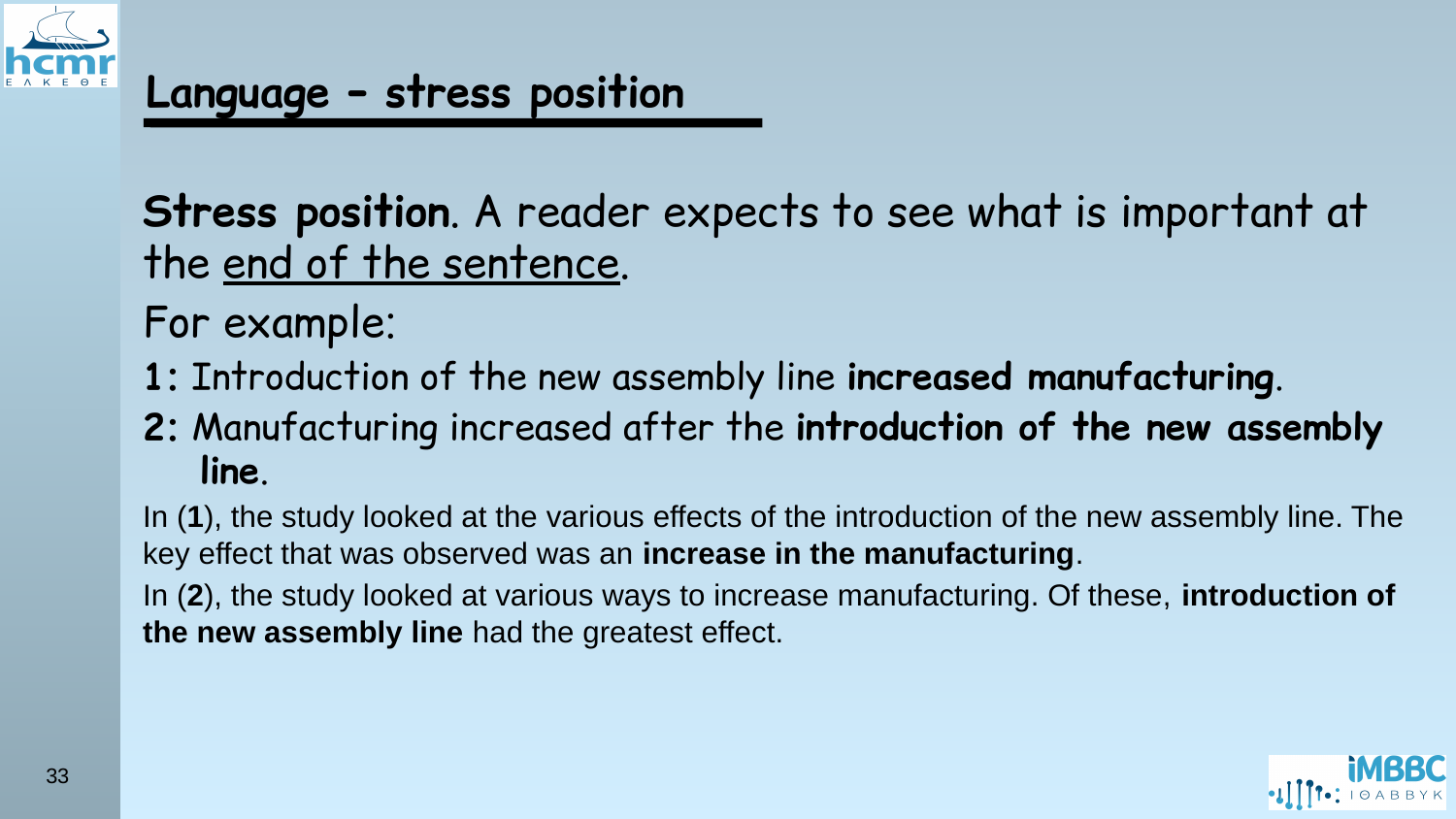

Language – stress position
Stress position. A reader expects to see what is important at the end of the sentence.
For example:
1: Introduction of the new assembly line increased manufacturing.
2: Manufacturing increased after the introduction of the new assembly line.
In (1), the study looked at the various effects of the introduction of the new assembly line. The key effect that was observed was an increase in the manufacturing.
In (2), the study looked at various ways to increase manufacturing. Of these, introduction of the new assembly line had the greatest effect.
33